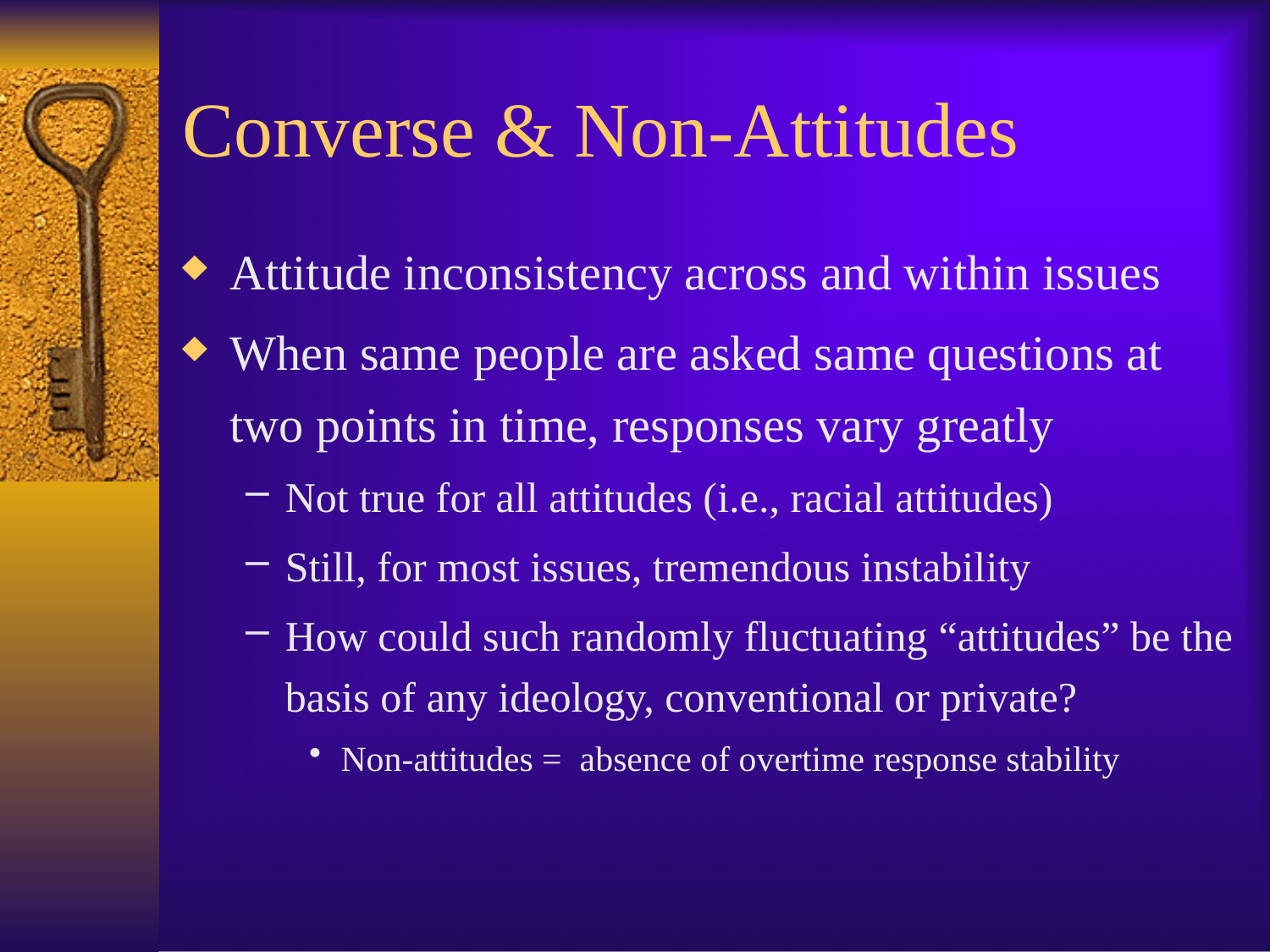

# Converse & Non-Attitudes
Attitude inconsistency across and within issues
When same people are asked same questions at two points in time, responses vary greatly
Not true for all attitudes (i.e., racial attitudes)
Still, for most issues, tremendous instability
How could such randomly fluctuating “attitudes” be the basis of any ideology, conventional or private?
Non-attitudes =  absence of overtime response stability